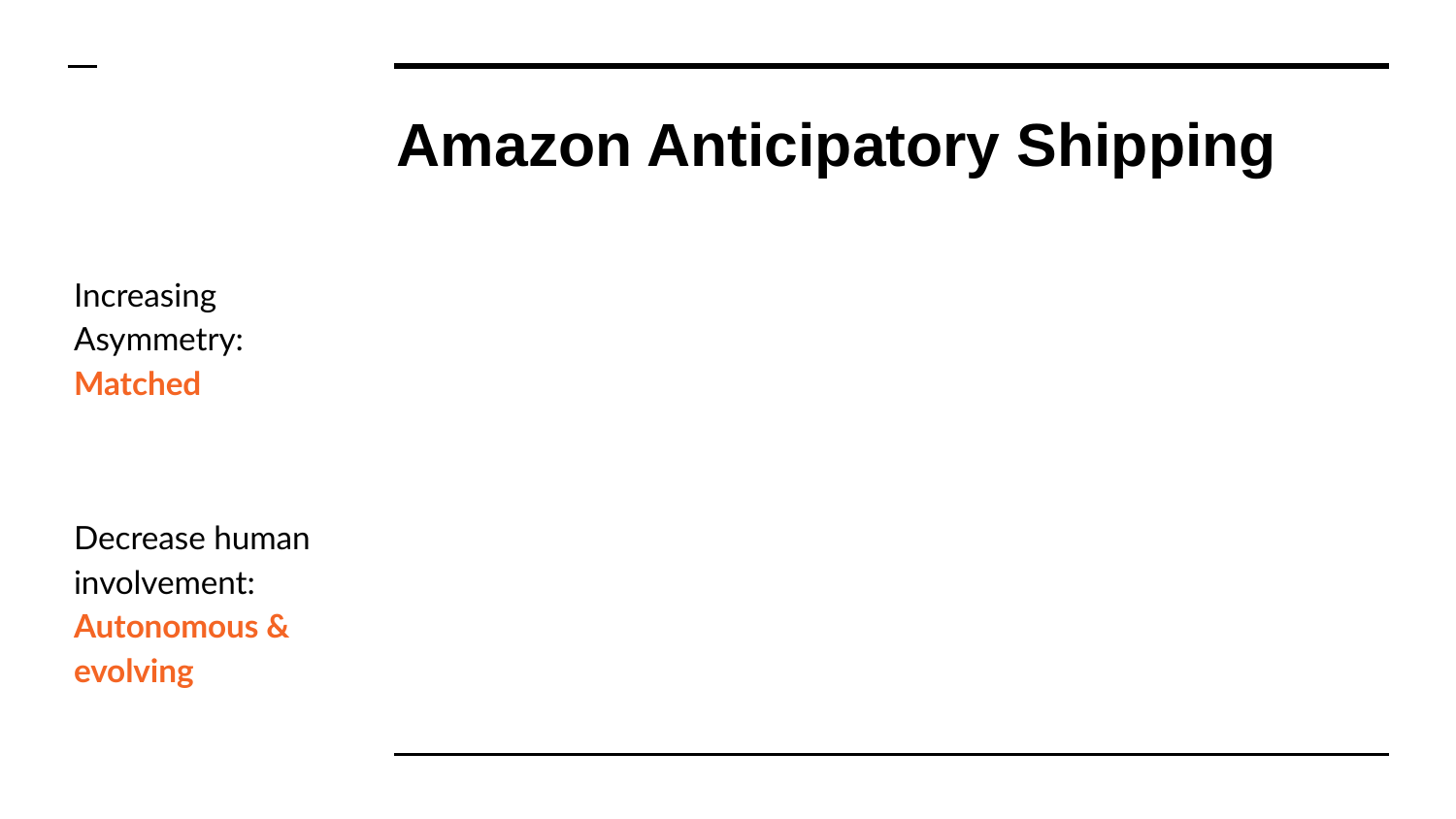

# Amazon Anticipatory Shipping
Increasing Asymmetry: Matched

Decrease human involvement: Autonomous & evolving